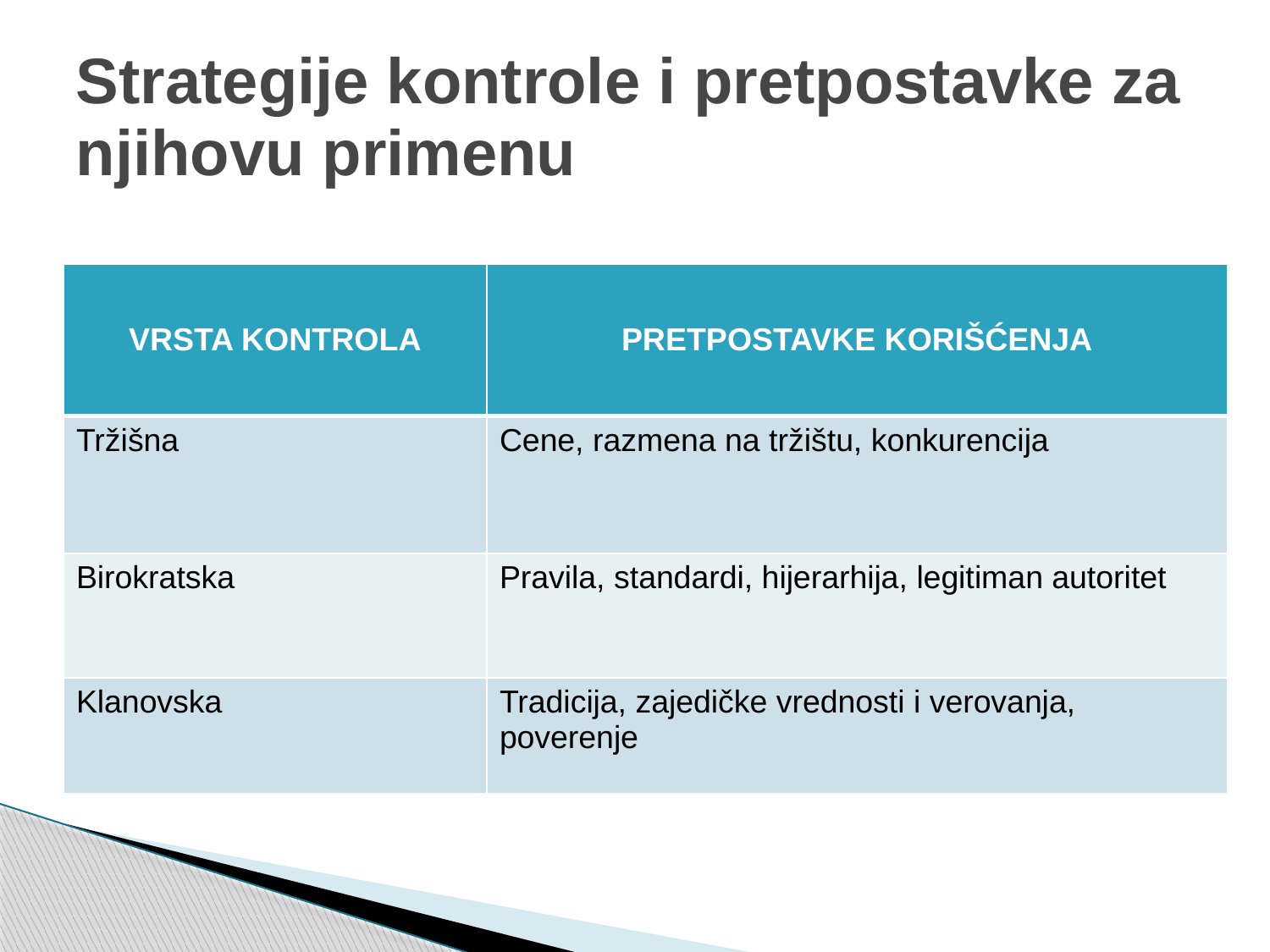

# Strategije kontrole i pretpostavke za njihovu primenu
| VRSTA KONTROLA | PRETPOSTAVKE KORIŠĆENJA |
| --- | --- |
| Tržišna | Cene, razmena na tržištu, konkurencija |
| Birokratska | Pravila, standardi, hijerarhija, legitiman autoritet |
| Klanovska | Tradicija, zajedičke vrednosti i verovanja, poverenje |